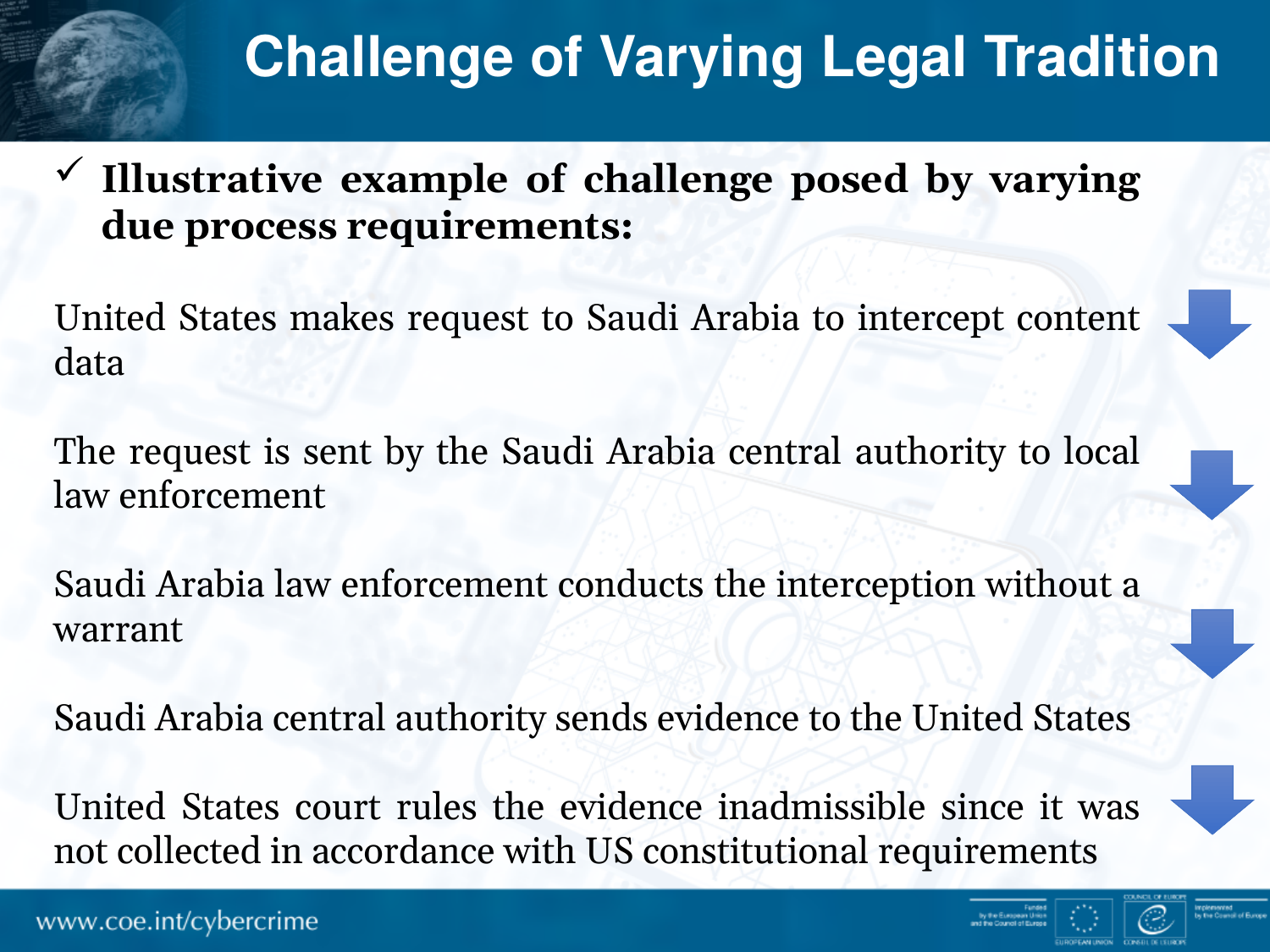

Challenge of Varying Legal Tradition
Illustrative example of challenge posed by varying due process requirements:

United States makes request to Saudi Arabia to intercept content data

The request is sent by the Saudi Arabia central authority to local law enforcement

Saudi Arabia law enforcement conducts the interception without a warrant

Saudi Arabia central authority sends evidence to the United States

United States court rules the evidence inadmissible since it was not collected in accordance with US constitutional requirements